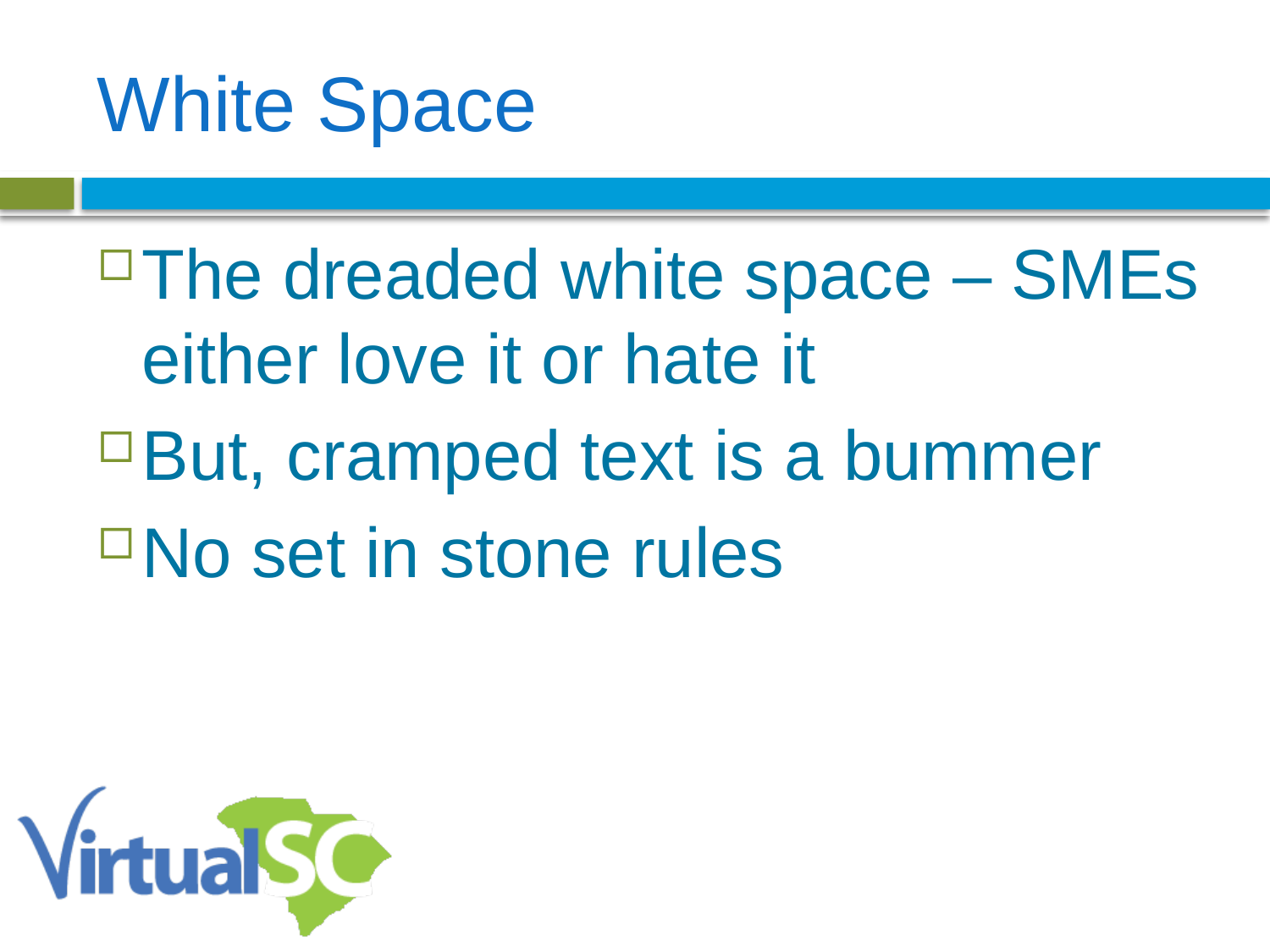

# White Space
The dreaded white space – SMEs either love it or hate it
But, cramped text is a bummer
No set in stone rules